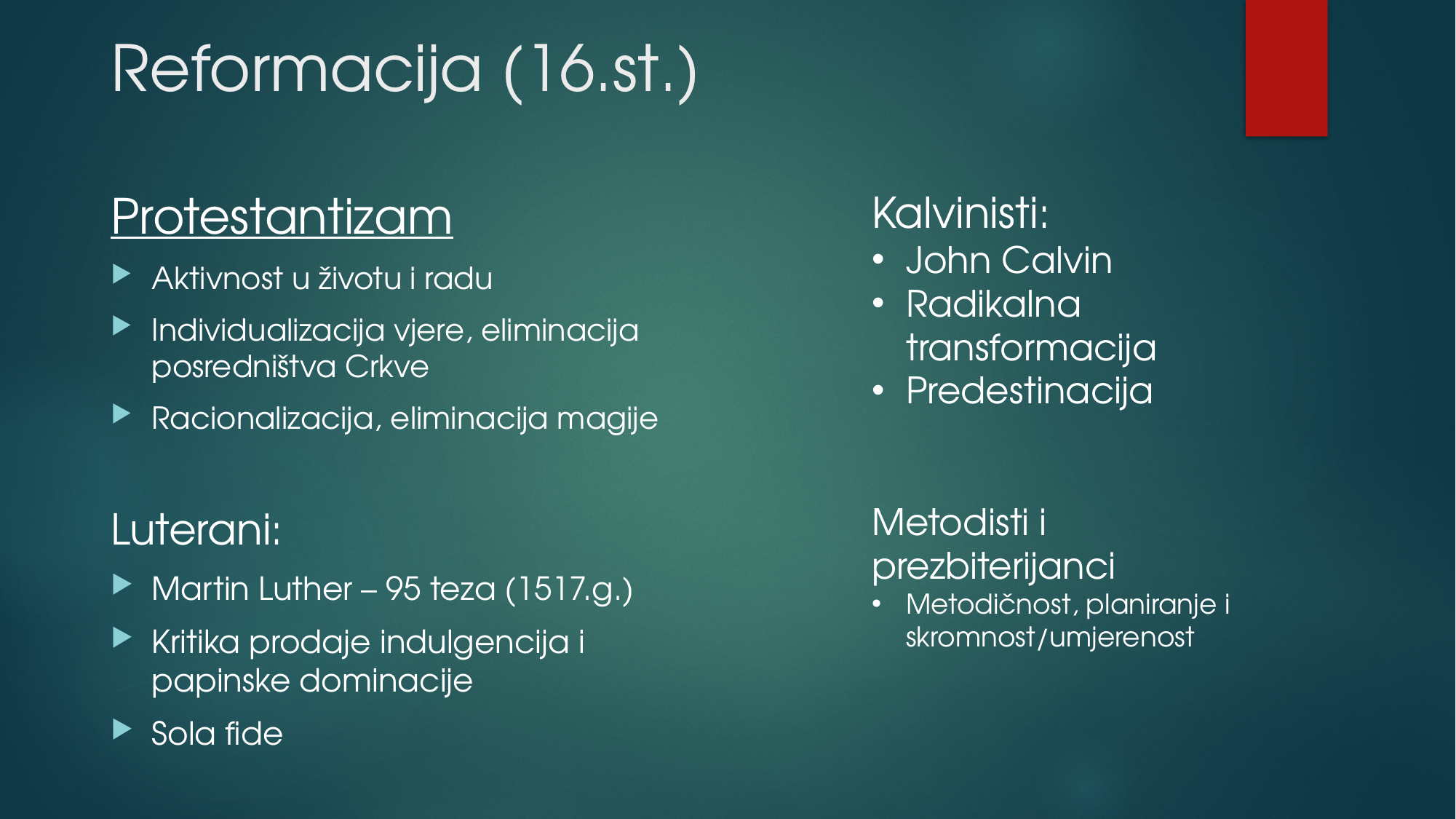

# Reformacija (16.st.)
Protestantizam
Aktivnost u životu i radu
Individualizacija vjere, eliminacija posredništva Crkve
Racionalizacija, eliminacija magije

Luterani:
Martin Luther – 95 teza (1517.g.)
Kritika prodaje indulgencija i papinske dominacije
Sola fide

Kalvinisti:
John Calvin
Radikalna transformacija
Predestinacija

Metodisti i prezbiterijanci
Metodičnost, planiranje i skromnost/umjerenost